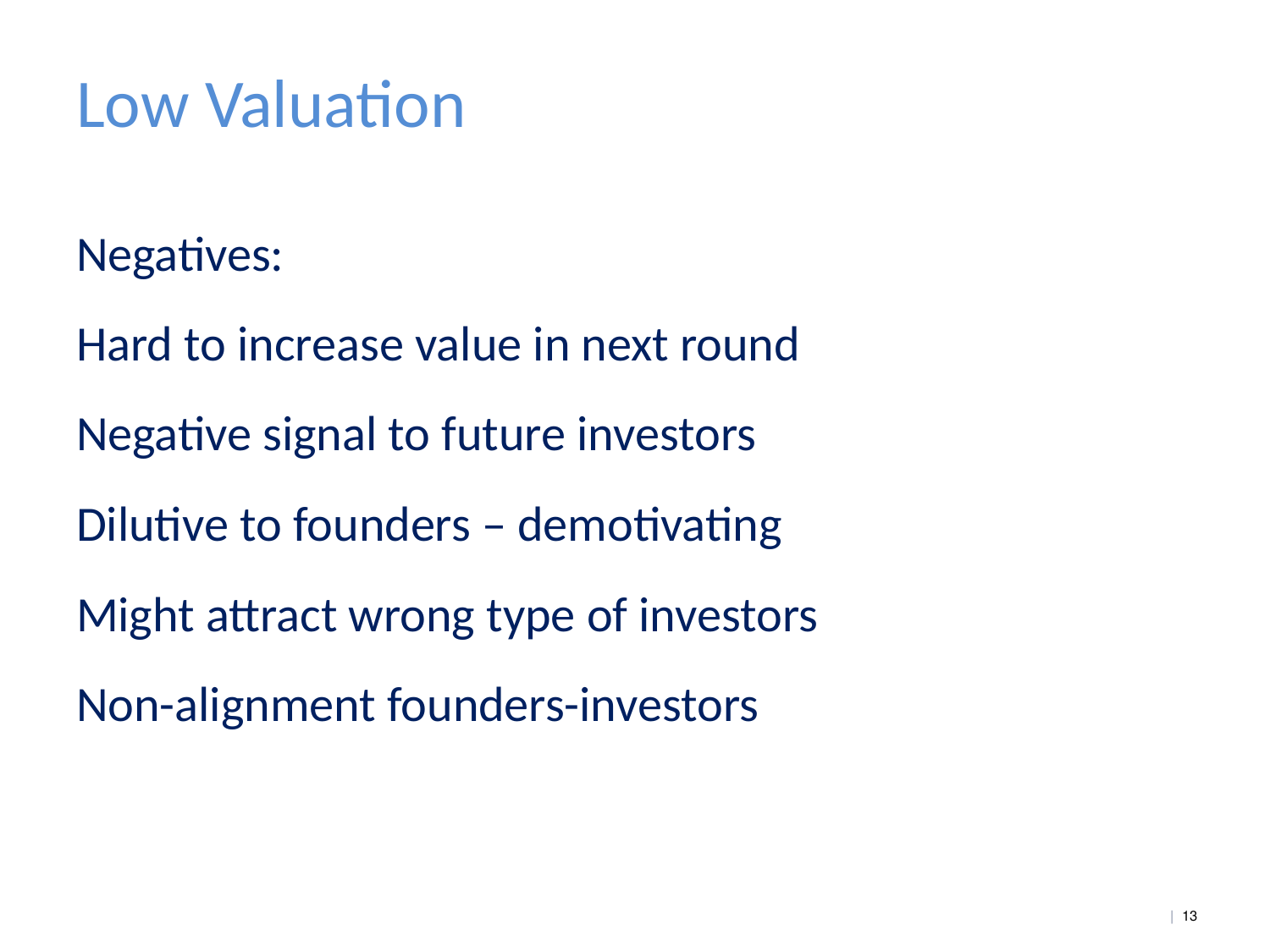

# Low Valuation
Negatives:
Hard to increase value in next round
Negative signal to future investors
Dilutive to founders – demotivating
Might attract wrong type of investors
Non-alignment founders-investors
|  13